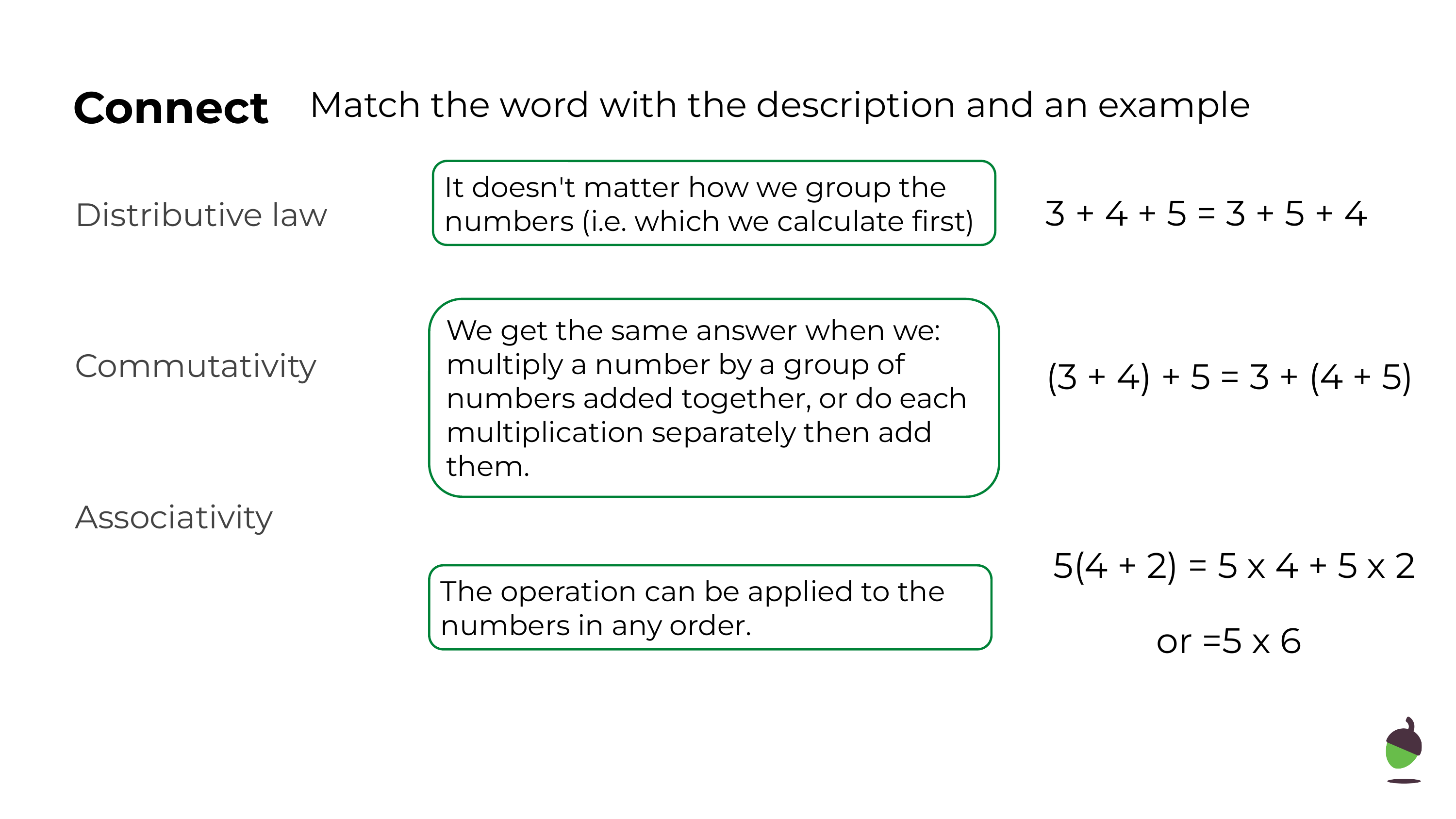

Match the word with the description and an example
# Connect
It doesn't matter how we group the numbers (i.e. which we calculate first)
3 + 4 + 5 = 3 + 5 + 4
Distributive law

Commutativity

Associativity
We get the same answer when we:
multiply a number by a group of numbers added together, or do each multiplication separately then add them.
(3 + 4) + 5 = 3 + (4 + 5)
5(4 + 2) = 5 x 4 + 5 x 2
           or =5 x 6
The operation can be applied to the numbers in any order.